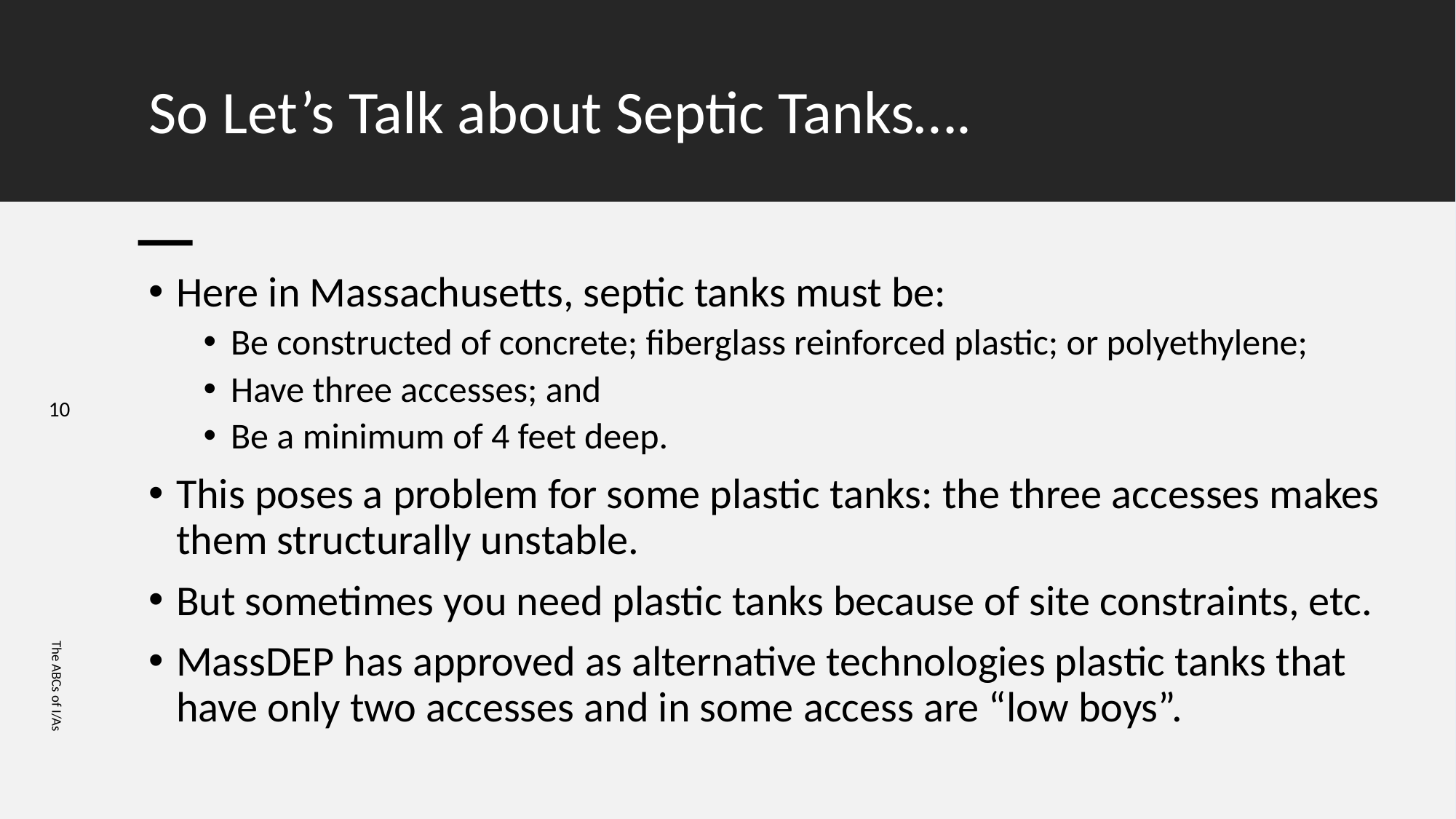

# So Let’s Talk about Septic Tanks….

Here in Massachusetts, septic tanks must be:
Be constructed of concrete; fiberglass reinforced plastic; or polyethylene;
Have three accesses; and
Be a minimum of 4 feet deep.
This poses a problem for some plastic tanks: the three accesses makes them structurally unstable.
But sometimes you need plastic tanks because of site constraints, etc.
MassDEP has approved as alternative technologies plastic tanks that have only two accesses and in some access are “low boys”.
10
The ABCs of I/As